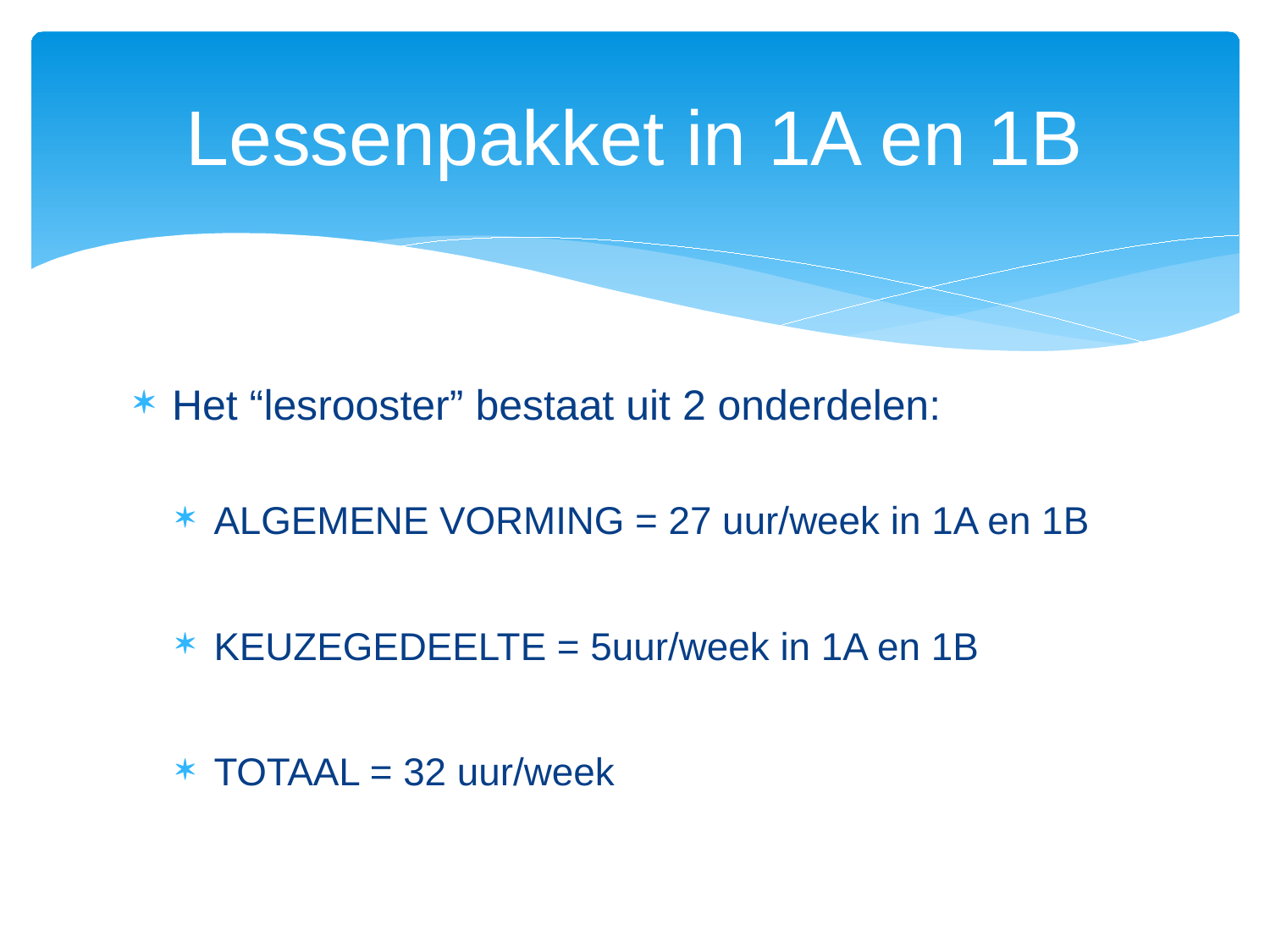

# Lessenpakket in 1A en 1B
Het “lesrooster” bestaat uit 2 onderdelen:

ALGEMENE VORMING = 27 uur/week in 1A en 1B

KEUZEGEDEELTE = 5uur/week in 1A en 1B

TOTAAL = 32 uur/week